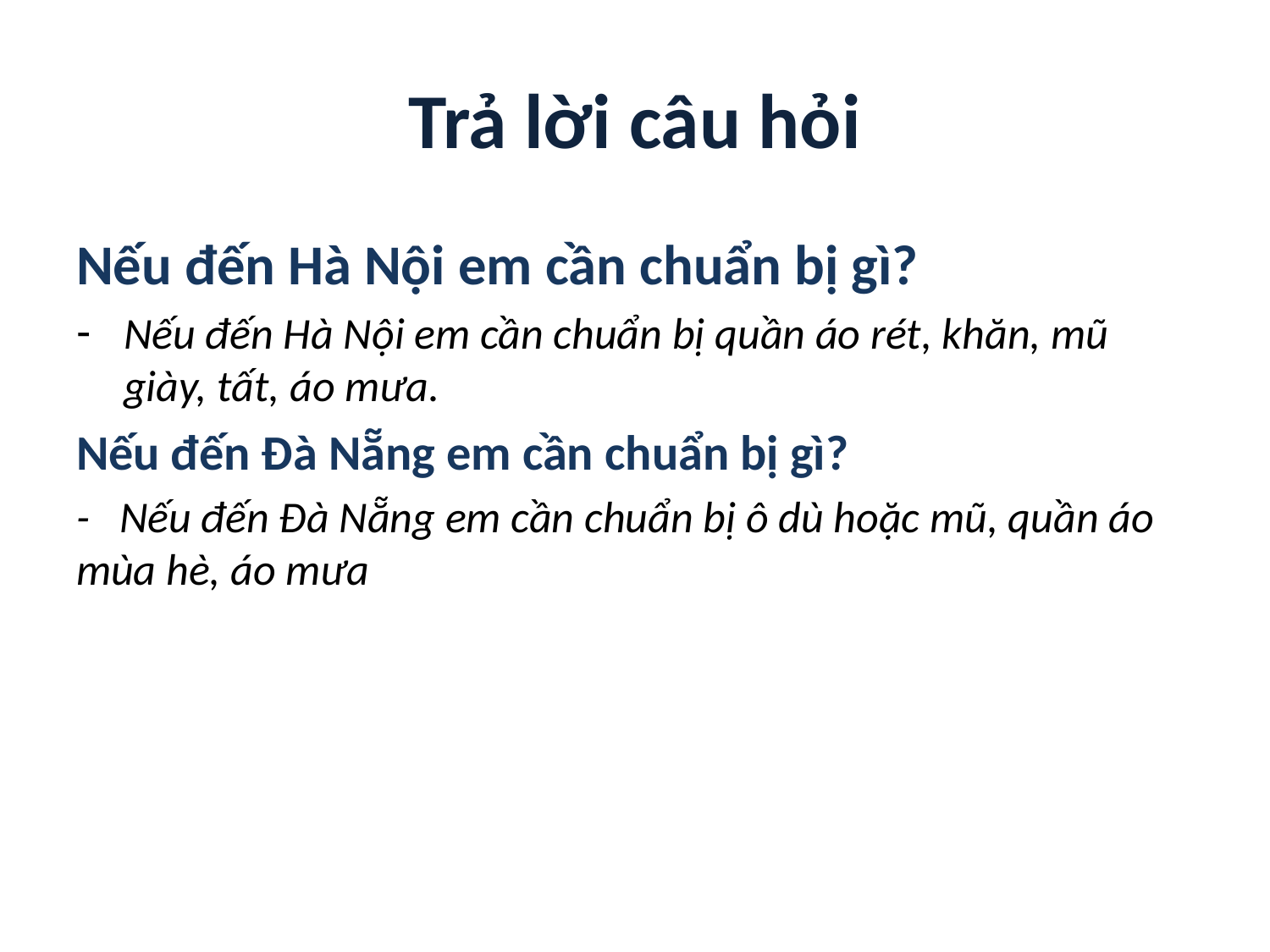

# Trả lời câu hỏi
Nếu đến Hà Nội em cần chuẩn bị gì?
Nếu đến Hà Nội em cần chuẩn bị quần áo rét, khăn, mũ giày, tất, áo mưa.
Nếu đến Đà Nẵng em cần chuẩn bị gì?
-   Nếu đến Đà Nẵng em cần chuẩn bị ô dù hoặc mũ, quần áo mùa hè, áo mưa